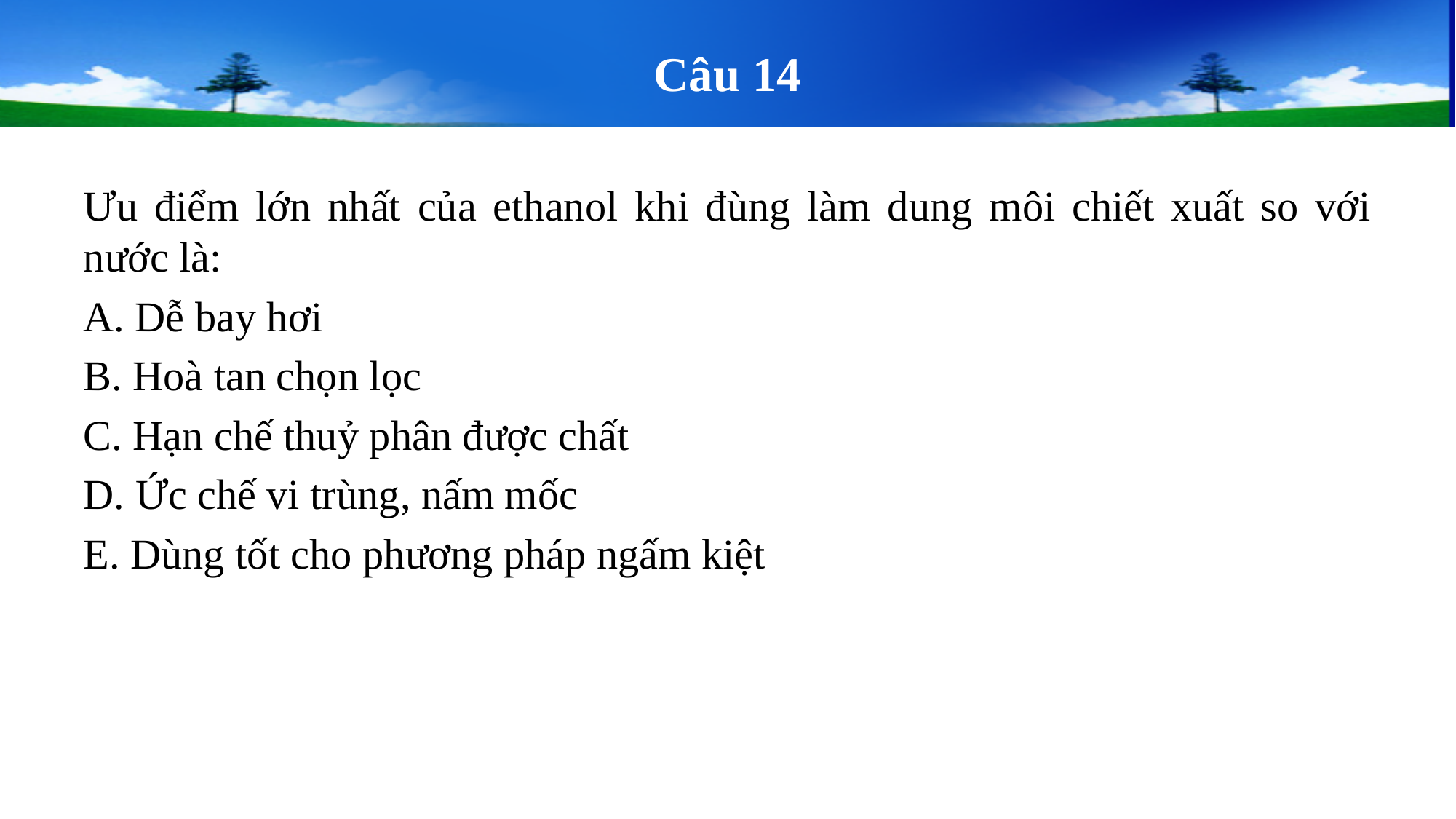

# Câu 14
Ưu điểm lớn nhất của ethanol khi đùng làm dung môi chiết xuất so với nước là:
A. Dễ bay hơi
B. Hoà tan chọn lọc
C. Hạn chế thuỷ phân được chất
D. Ức chế vi trùng, nấm mốc
E. Dùng tốt cho phương pháp ngấm kiệt